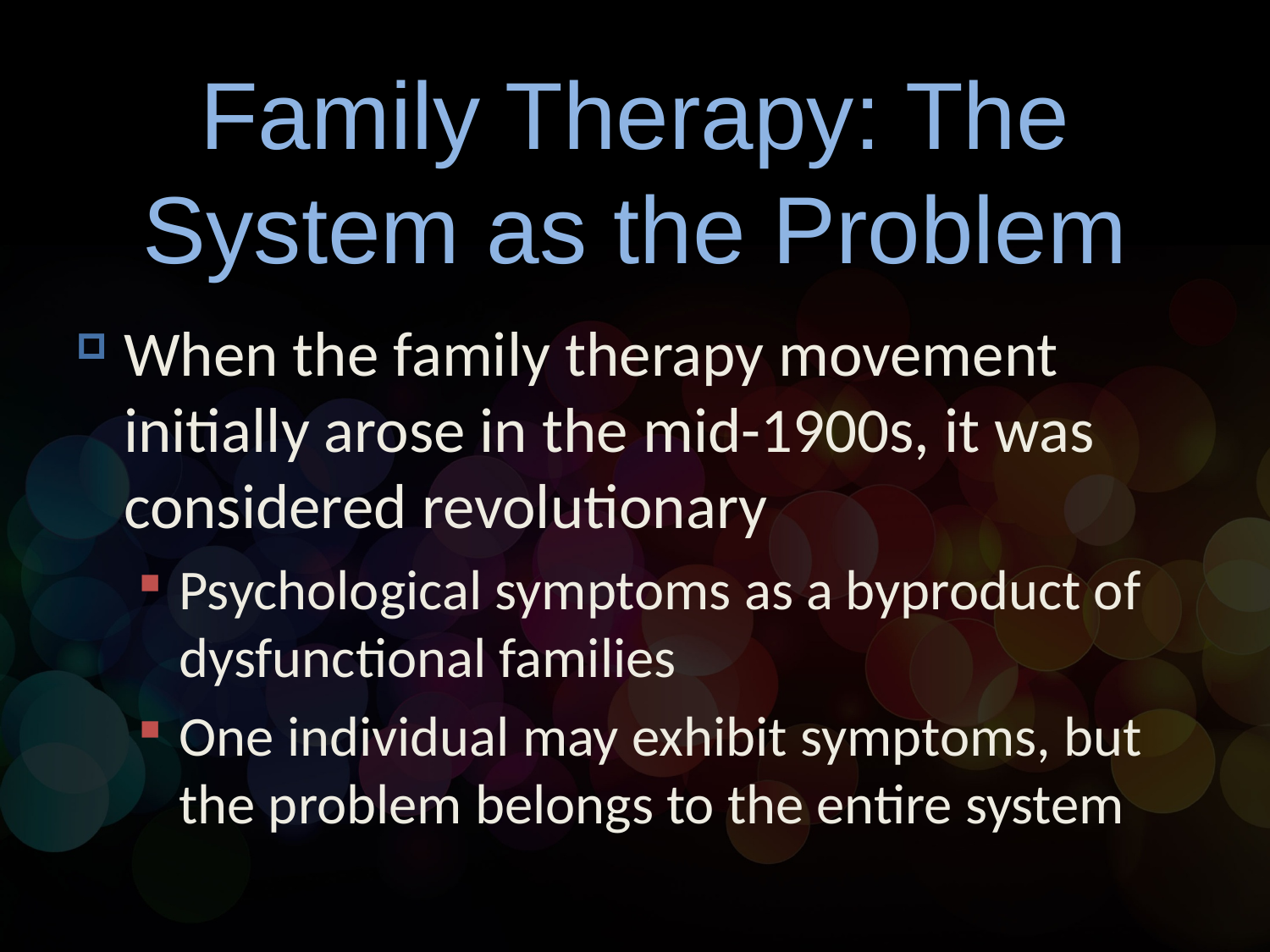

# Family Therapy: The System as the Problem
When the family therapy movement initially arose in the mid-1900s, it was considered revolutionary
Psychological symptoms as a byproduct of dysfunctional families
One individual may exhibit symptoms, but the problem belongs to the entire system